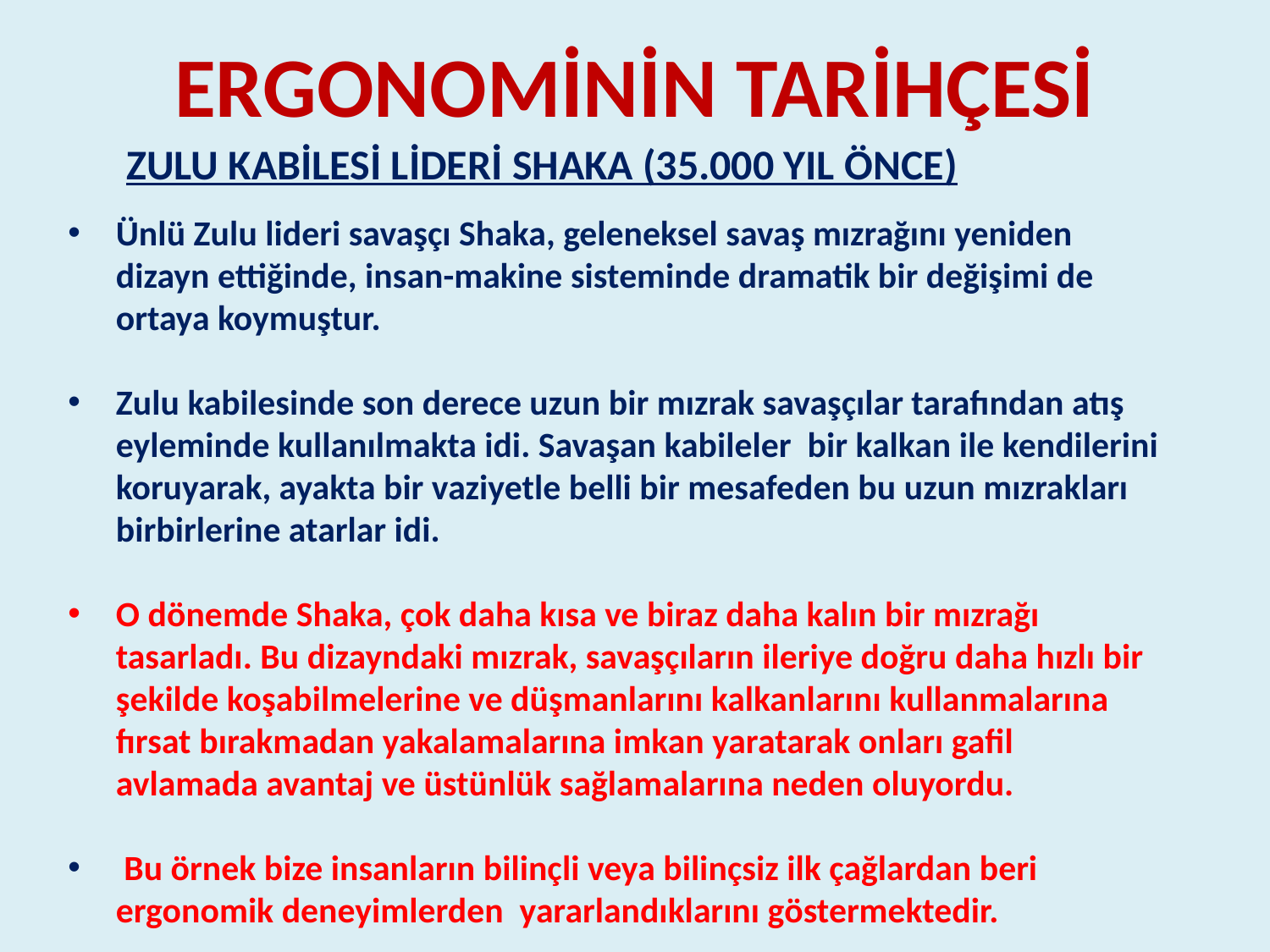

ERGONOMİNİN TARİHÇESİ
ZULU KABİLESİ LİDERİ SHAKA (35.000 YIL ÖNCE)

Ünlü Zulu lideri savaşçı Shaka, geleneksel savaş mızrağını yeniden dizayn ettiğinde, insan-makine sisteminde dramatik bir değişimi de ortaya koymuştur.

Zulu kabilesinde son derece uzun bir mızrak savaşçılar tarafından atış eyleminde kullanılmakta idi. Savaşan kabileler  bir kalkan ile kendilerini koruyarak, ayakta bir vaziyetle belli bir mesafeden bu uzun mızrakları birbirlerine atarlar idi.

O dönemde Shaka, çok daha kısa ve biraz daha kalın bir mızrağı tasarladı. Bu dizayndaki mızrak, savaşçıların ileriye doğru daha hızlı bir şekilde koşabilmelerine ve düşmanlarını kalkanlarını kullanmalarına fırsat bırakmadan yakalamalarına imkan yaratarak onları gafil avlamada avantaj ve üstünlük sağlamalarına neden oluyordu.

 Bu örnek bize insanların bilinçli veya bilinçsiz ilk çağlardan beri ergonomik deneyimlerden  yararlandıklarını göstermektedir.